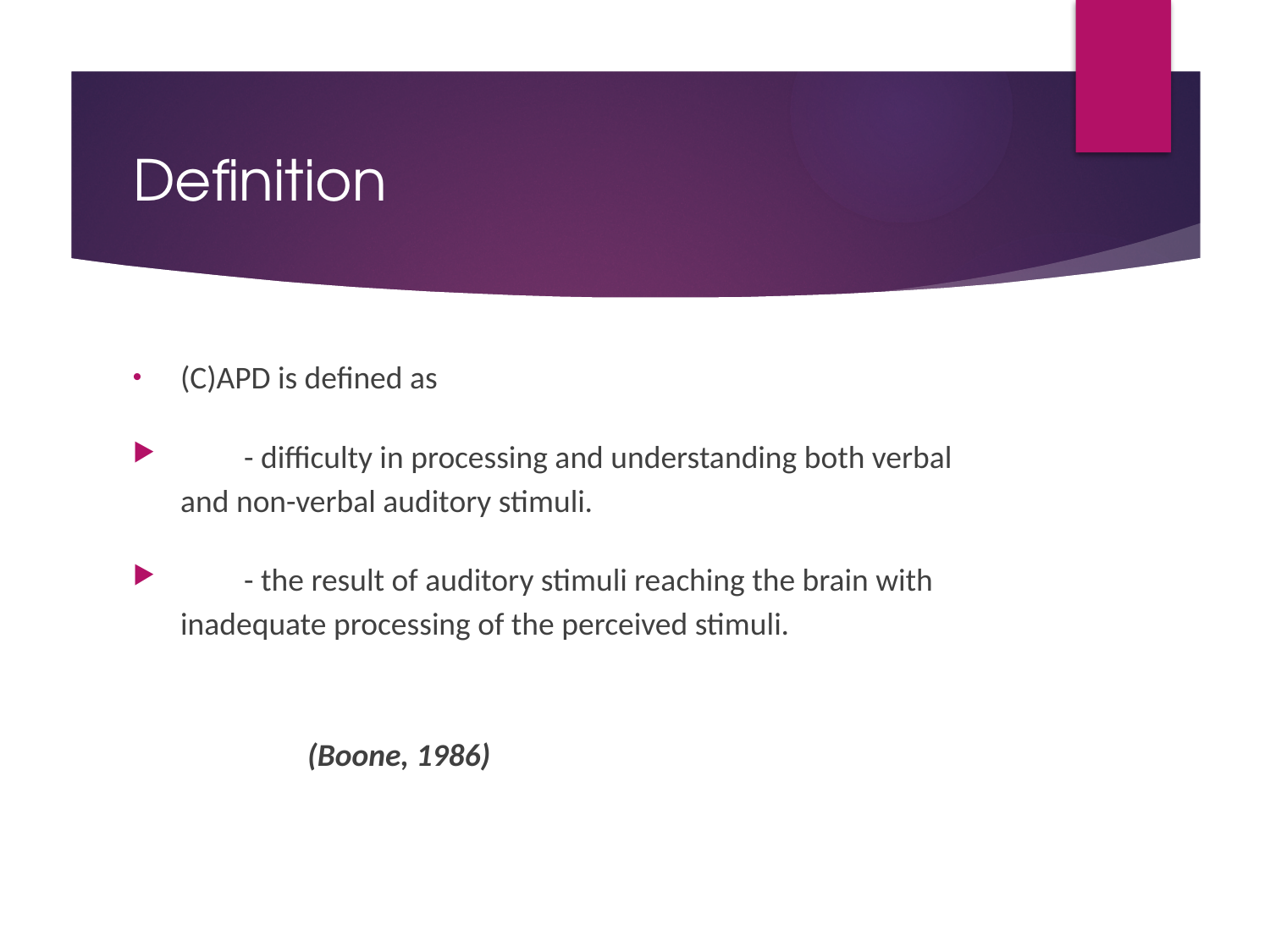

# Definition
(C)APD is defined as
	- difficulty in processing and understanding both verbal and non-verbal auditory stimuli.
	- the result of auditory stimuli reaching the brain with inadequate processing of the perceived stimuli. 																		(Boone, 1986)